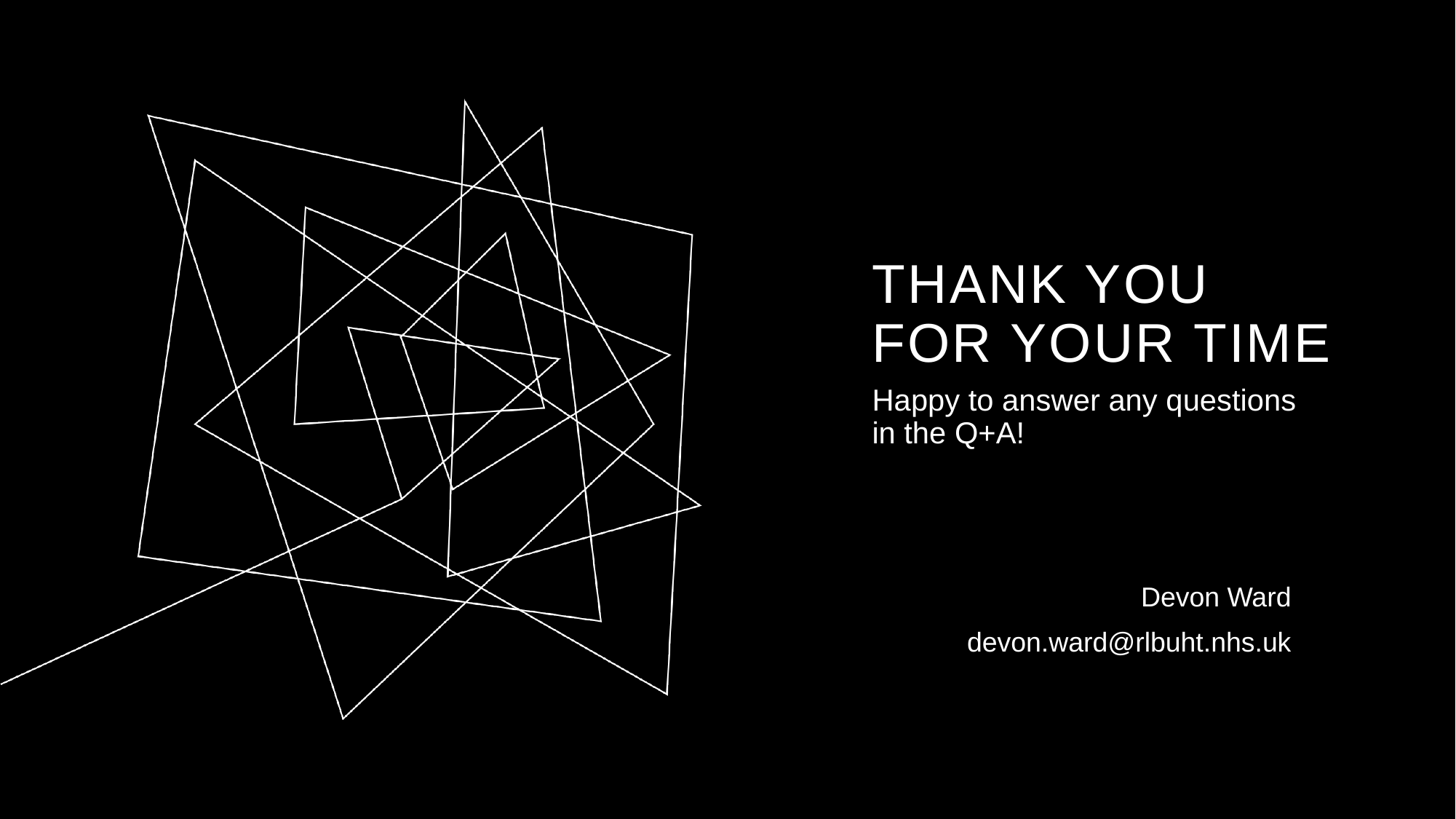

# Thank you for your time
Happy to answer any questions in the Q+A!
Devon Ward
devon.ward@rlbuht.nhs.uk